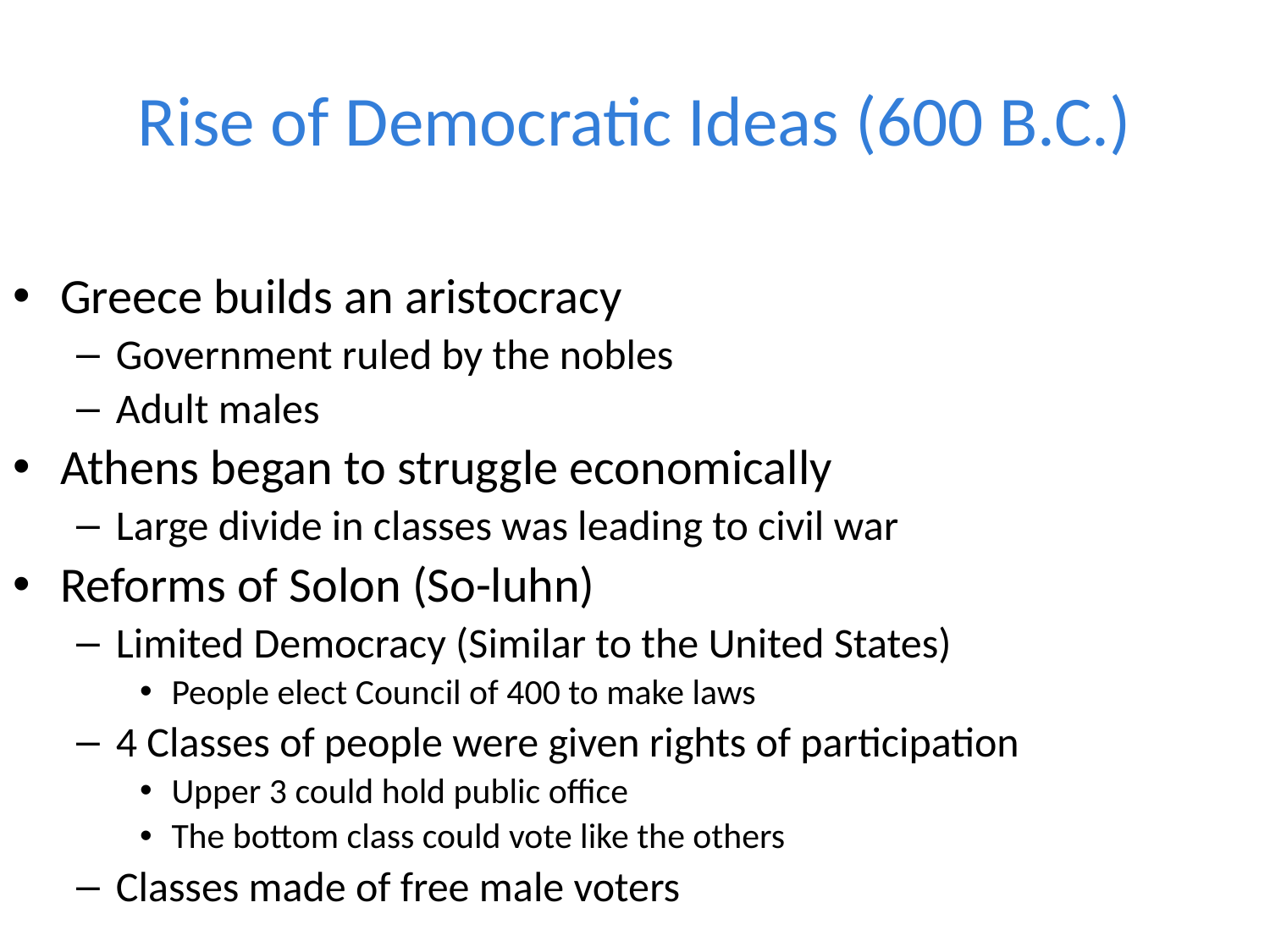

# Rise of Democratic Ideas (600 B.C.)
Greece builds an aristocracy
Government ruled by the nobles
Adult males
Athens began to struggle economically
Large divide in classes was leading to civil war
Reforms of Solon (So-luhn)
Limited Democracy (Similar to the United States)
People elect Council of 400 to make laws
4 Classes of people were given rights of participation
Upper 3 could hold public office
The bottom class could vote like the others
Classes made of free male voters